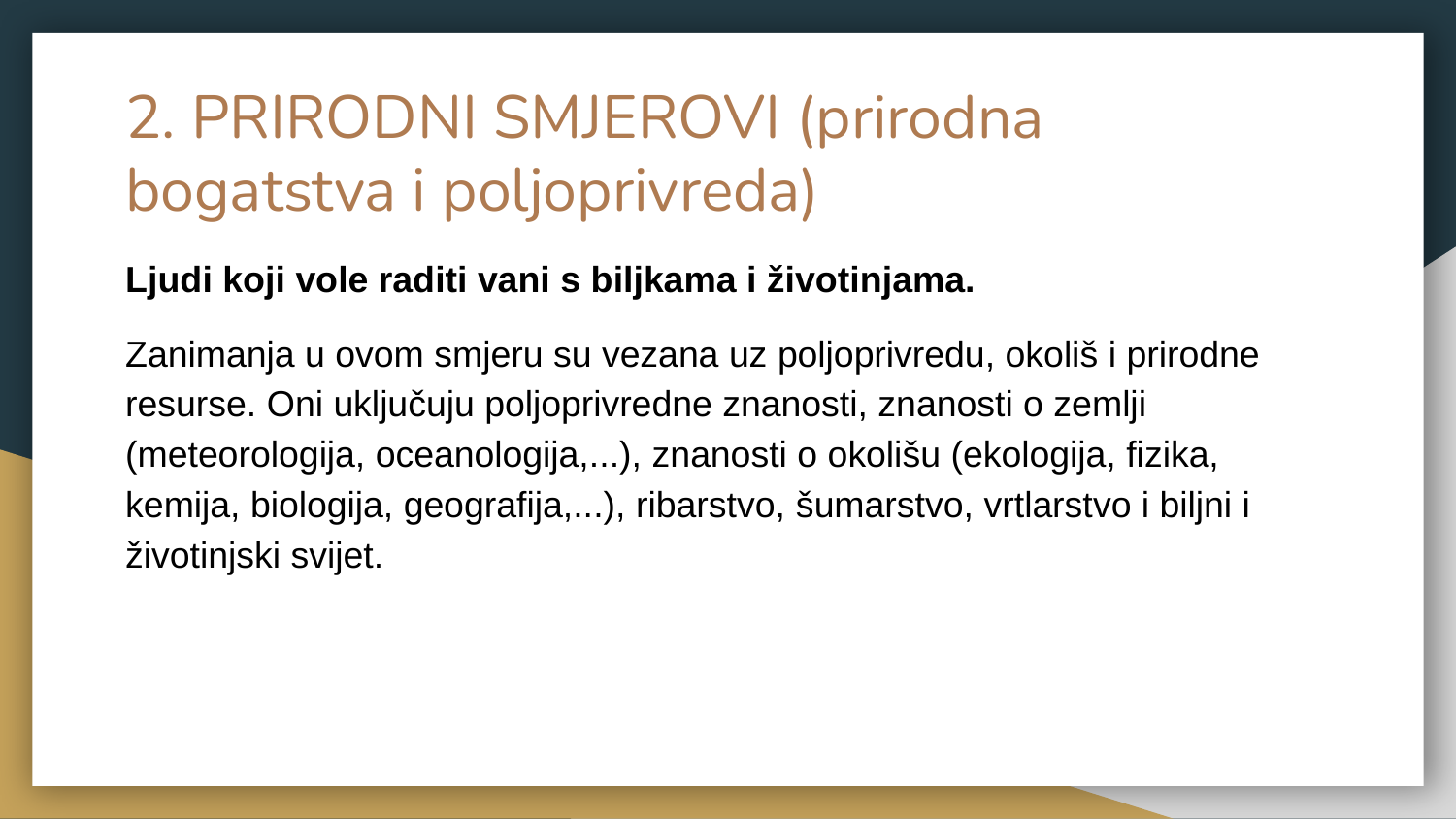

# 2. PRIRODNI SMJEROVI (prirodna bogatstva i poljoprivreda)
Ljudi koji vole raditi vani s biljkama i životinjama.
Zanimanja u ovom smjeru su vezana uz poljoprivredu, okoliš i prirodne resurse. Oni uključuju poljoprivredne znanosti, znanosti o zemlji (meteorologija, oceanologija,...), znanosti o okolišu (ekologija, fizika, kemija, biologija, geografija,...), ribarstvo, šumarstvo, vrtlarstvo i biljni i životinjski svijet.